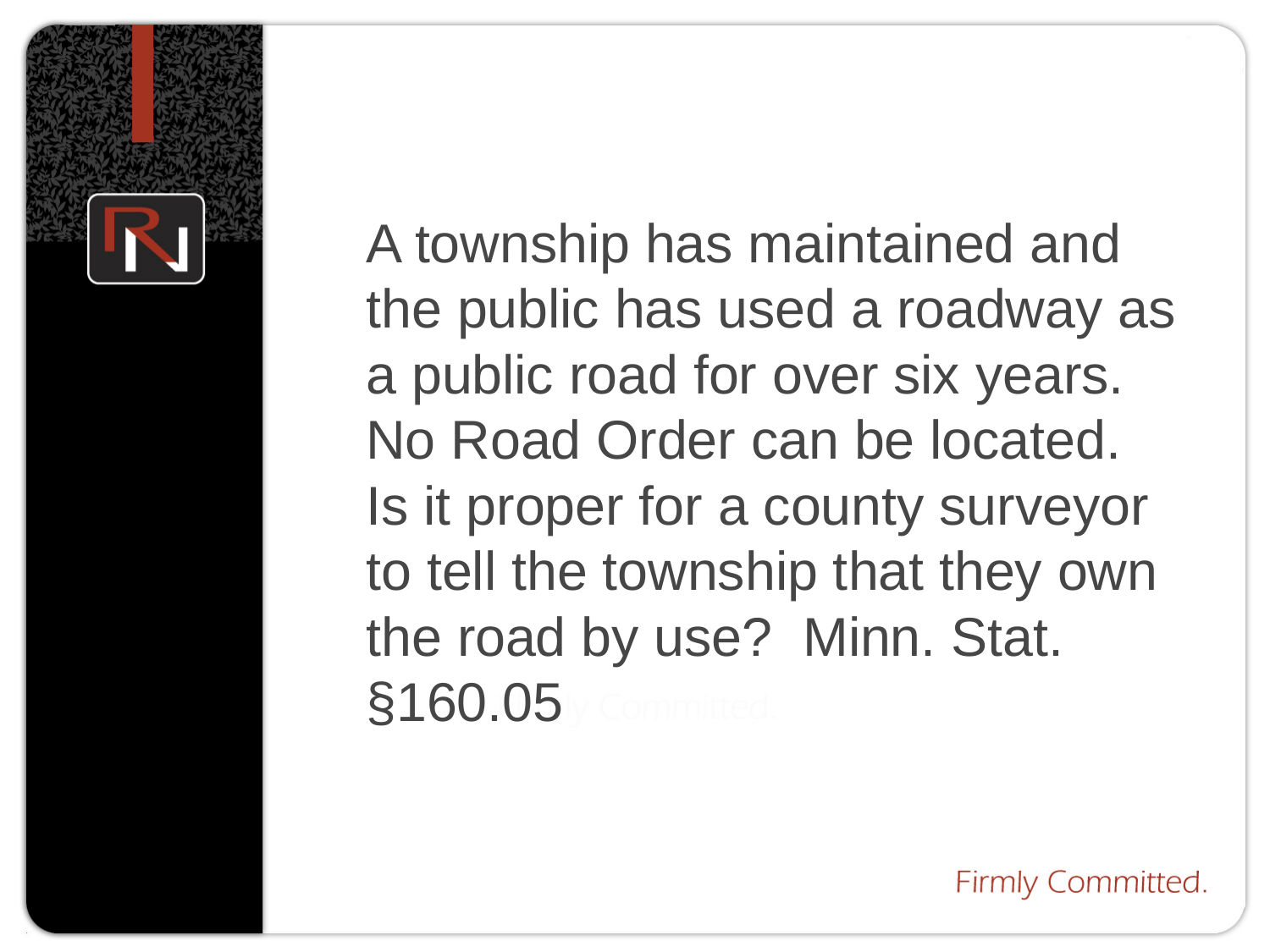

A township has maintained and the public has used a roadway as a public road for over six years.  No Road Order can be located.  Is it proper for a county surveyor to tell the township that they own the road by use?  Minn. Stat. §160.05